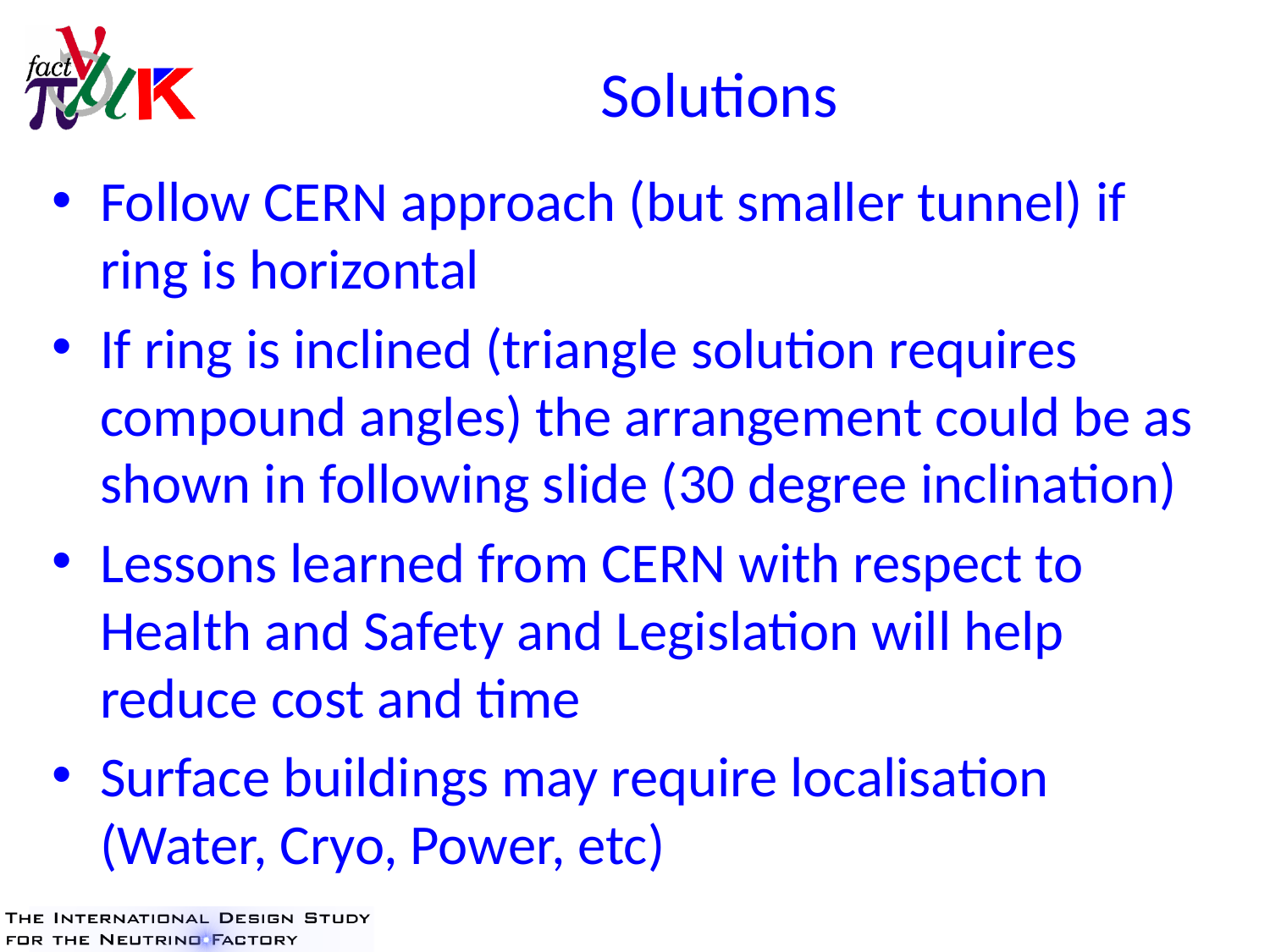

# Solutions
Follow CERN approach (but smaller tunnel) if ring is horizontal
If ring is inclined (triangle solution requires compound angles) the arrangement could be as shown in following slide (30 degree inclination)
Lessons learned from CERN with respect to Health and Safety and Legislation will help reduce cost and time
Surface buildings may require localisation (Water, Cryo, Power, etc)